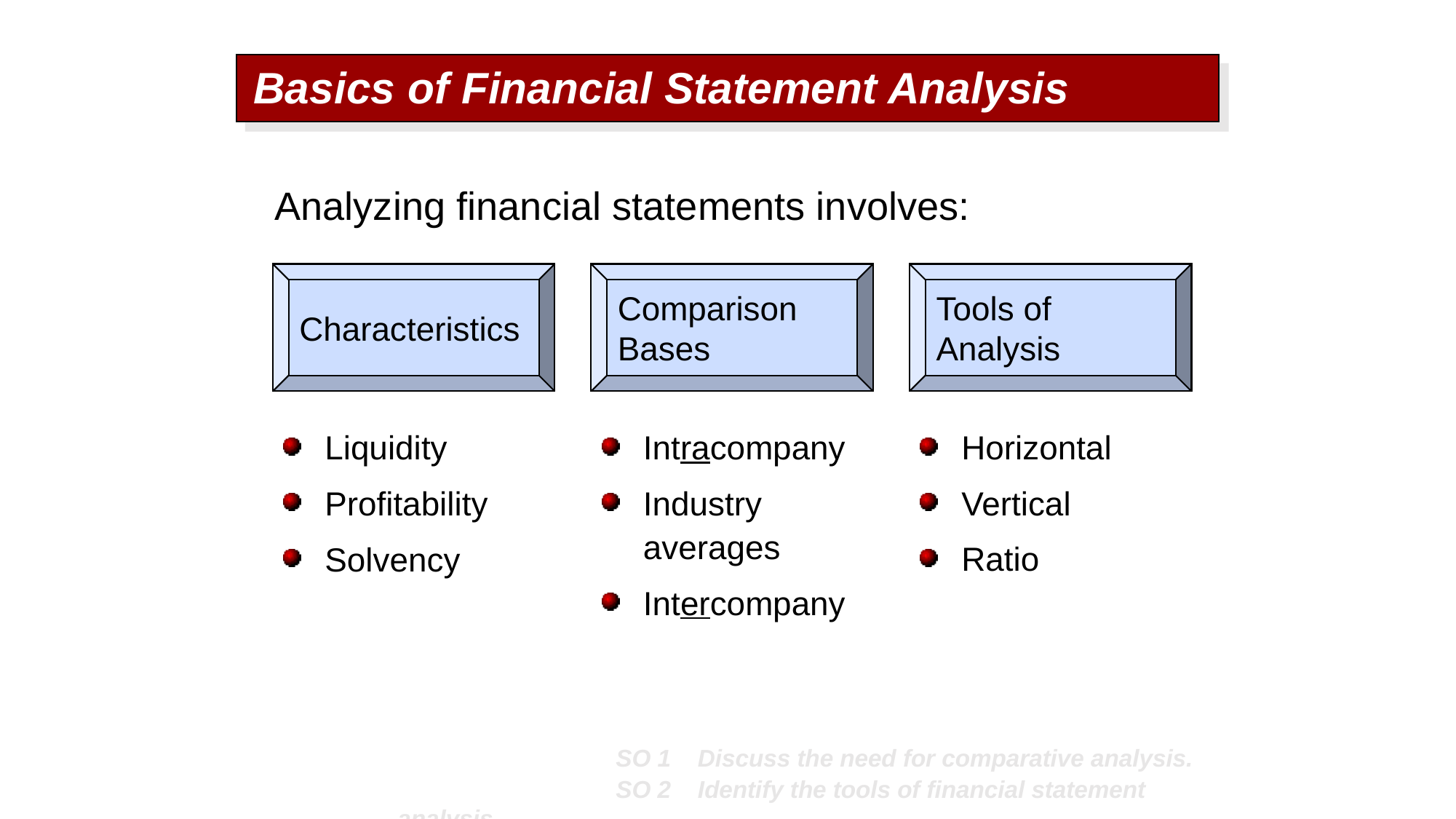

Basics of Financial Statement Analysis
Analyzing financial statements involves:
Characteristics
Comparison
Bases
Tools of
Analysis
Liquidity
Profitability
Solvency
Intracompany
Industry averages
Intercompany
Horizontal
Vertical
Ratio
			SO 1    Discuss the need for comparative analysis.
			SO 2    Identify the tools of financial statement analysis.